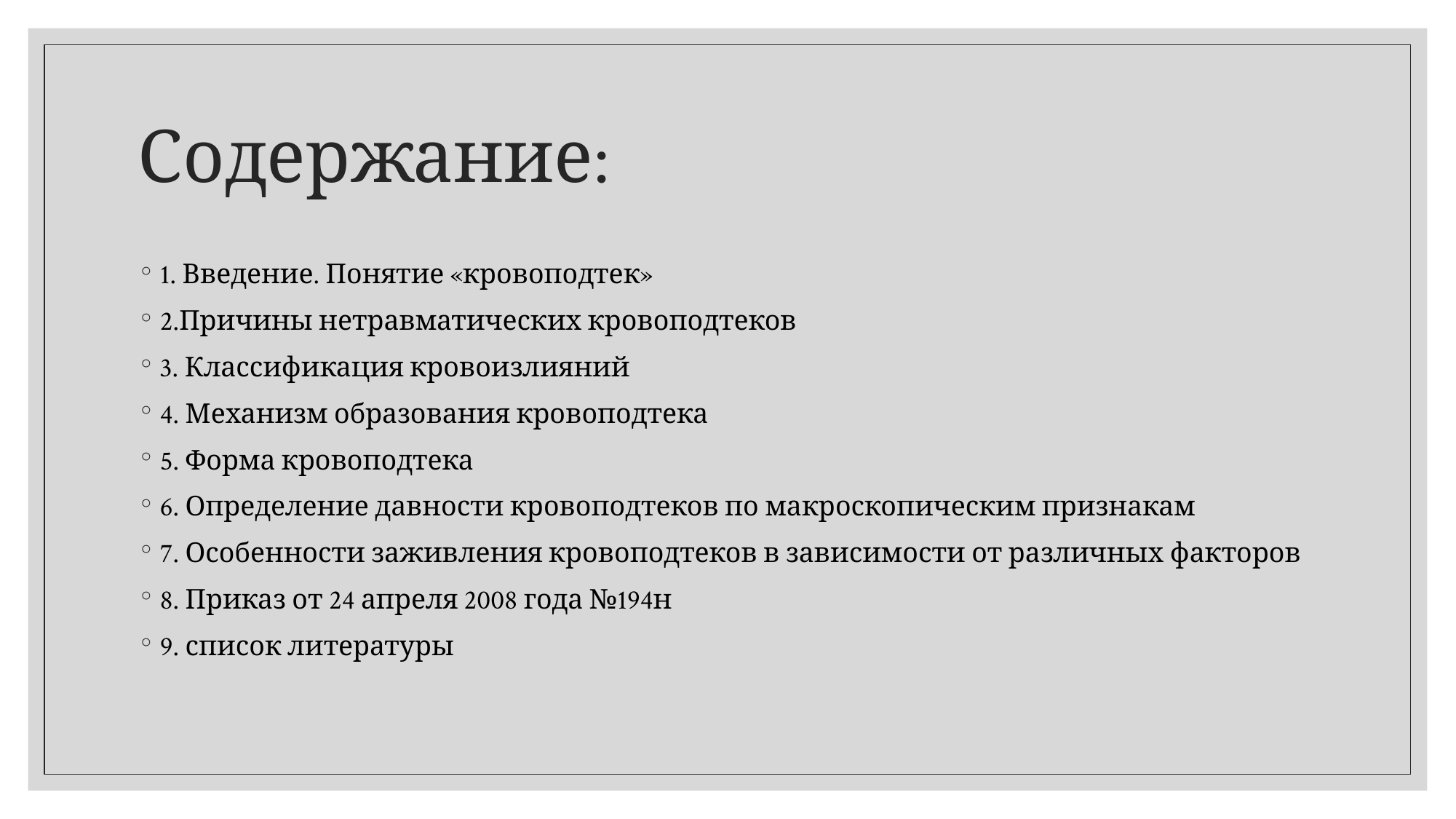

# Содержание:
1. Введение. Понятие «кровоподтек»
2.Причины нетравматических кровоподтеков
3. Классификация кровоизлияний
4. Механизм образования кровоподтека
5. Форма кровоподтека
6. Определение давности кровоподтеков по макроскопическим признакам
7. Особенности заживления кровоподтеков в зависимости от различных факторов
8. Приказ от 24 апреля 2008 года №194н
9. список литературы